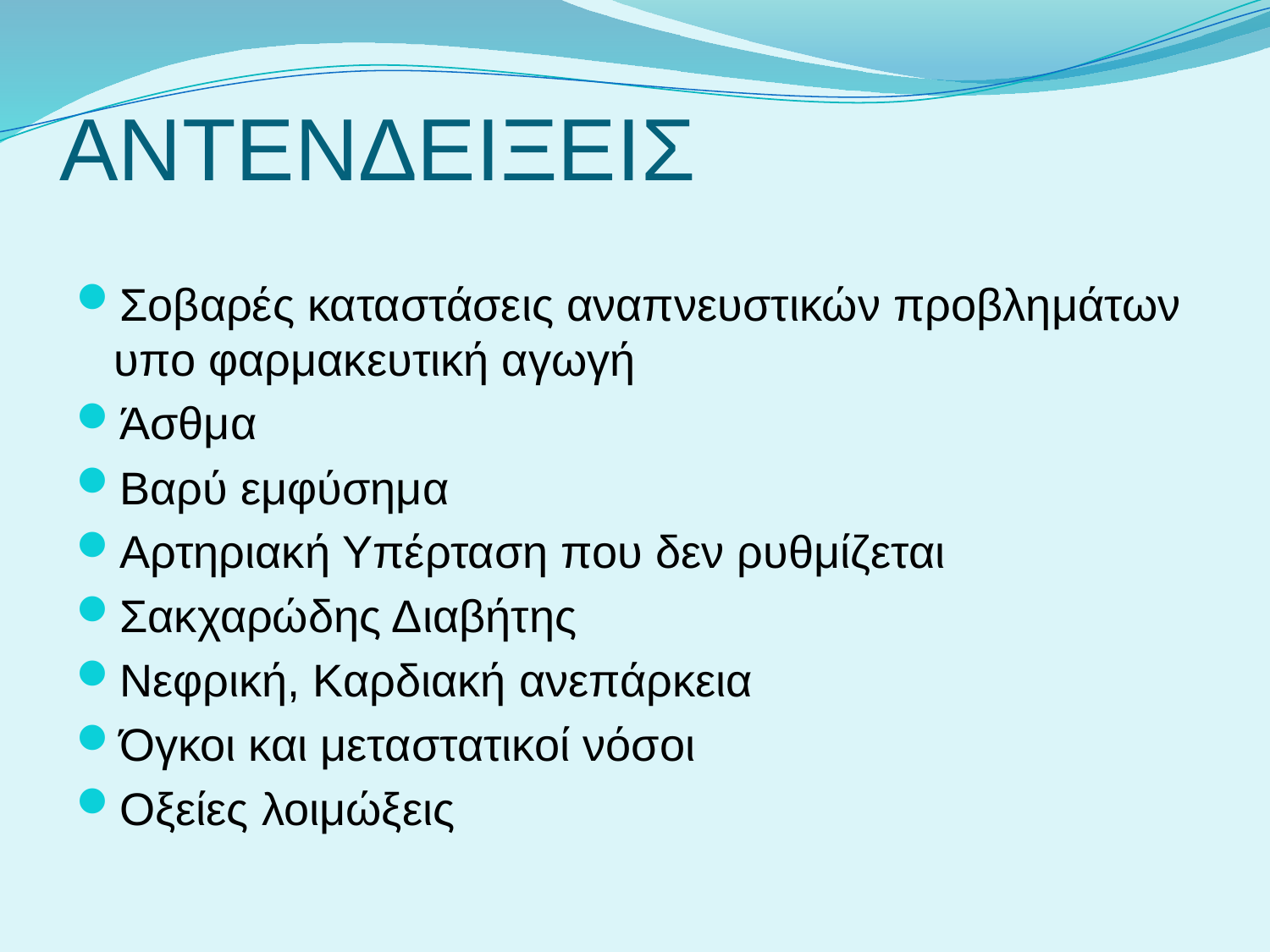

# ΑΝΤΕΝΔΕΙΞΕΙΣ
Σοβαρές καταστάσεις αναπνευστικών προβλημάτων υπο φαρμακευτική αγωγή
Άσθμα
Βαρύ εμφύσημα
Αρτηριακή Υπέρταση που δεν ρυθμίζεται
Σακχαρώδης Διαβήτης
Νεφρική, Καρδιακή ανεπάρκεια
Όγκοι και μεταστατικοί νόσοι
Οξείες λοιμώξεις